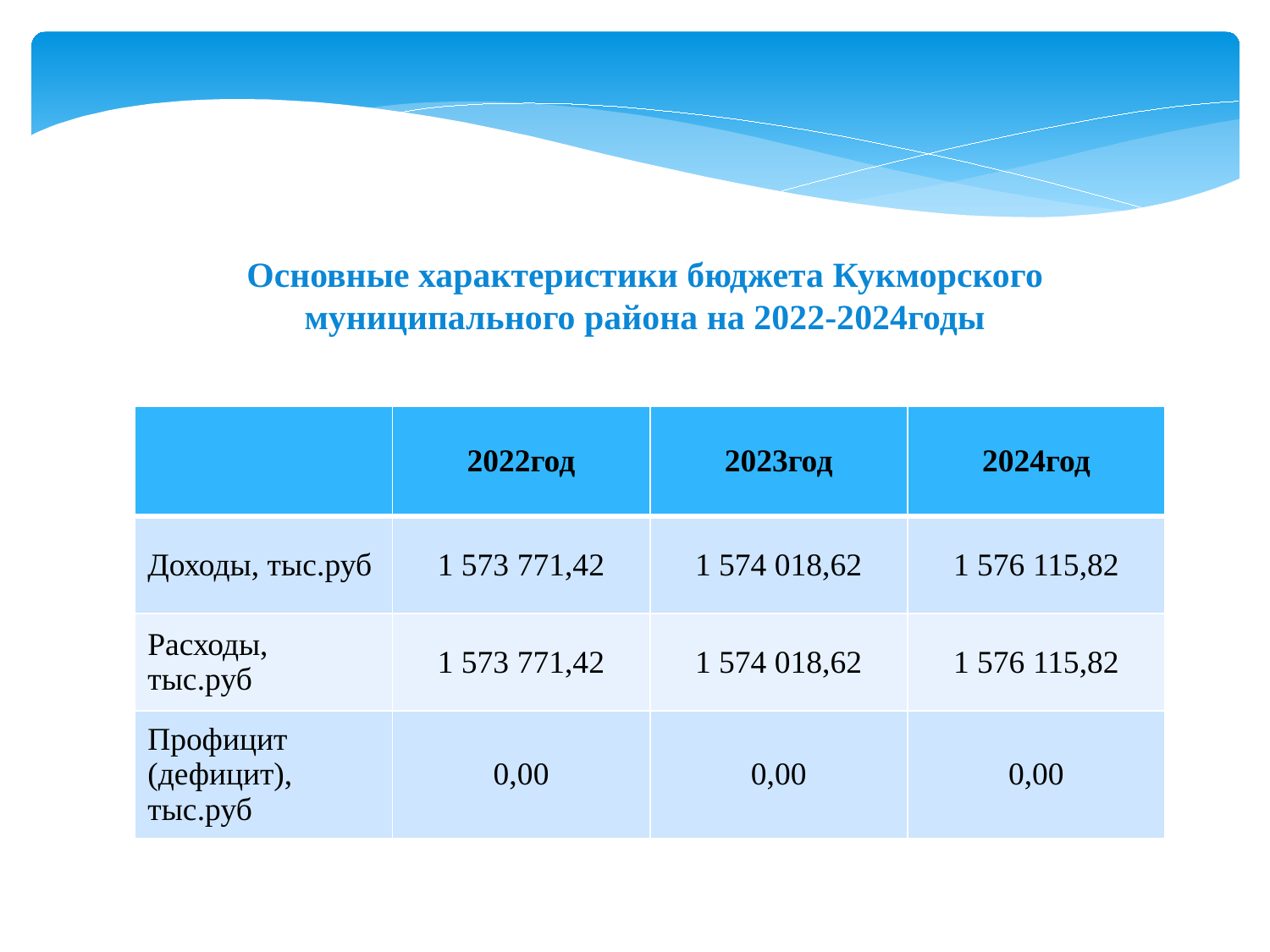

Основные характеристики бюджета Кукморского муниципального района на 2022-2024годы

|  | 2022год | 2023год | 2024год |
| --- | --- | --- | --- |
| Доходы, тыс.руб | 1 573 771,42 | 1 574 018,62 | 1 576 115,82 |
| Расходы, тыс.руб | 1 573 771,42 | 1 574 018,62 | 1 576 115,82 |
| Профицит (дефицит), тыс.руб | 0,00 | 0,00 | 0,00 |